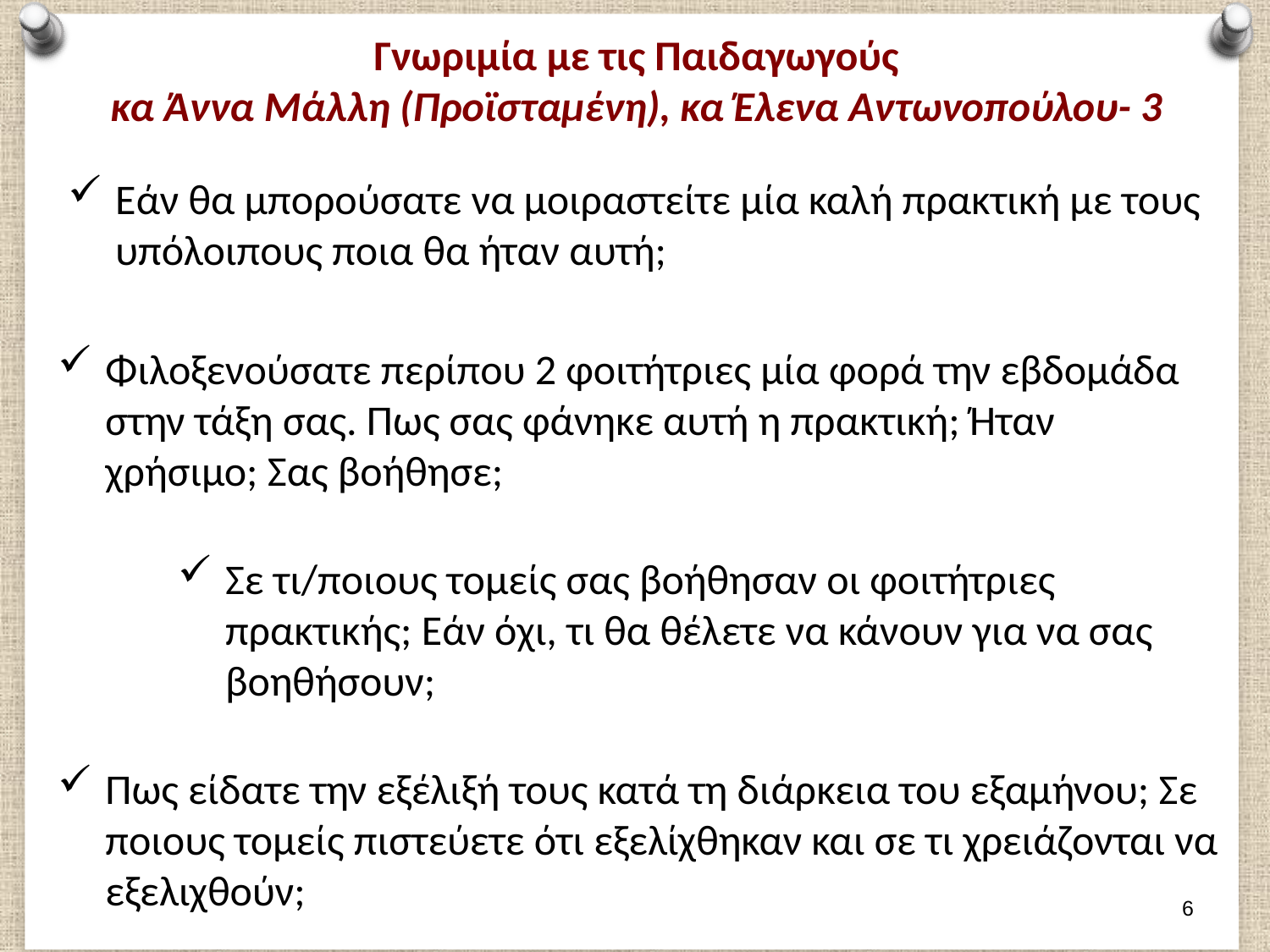

# Γνωριμία με τις Παιδαγωγούς κα Άννα Μάλλη (Προϊσταμένη), κα Έλενα Αντωνοπούλου- 3
Εάν θα μπορούσατε να μοιραστείτε μία καλή πρακτική με τους υπόλοιπους ποια θα ήταν αυτή;
Φιλοξενούσατε περίπου 2 φοιτήτριες μία φορά την εβδομάδα στην τάξη σας. Πως σας φάνηκε αυτή η πρακτική; Ήταν χρήσιμο; Σας βοήθησε;

Σε τι/ποιους τομείς σας βοήθησαν οι φοιτήτριες πρακτικής; Εάν όχι, τι θα θέλετε να κάνουν για να σας βοηθήσουν;

Πως είδατε την εξέλιξή τους κατά τη διάρκεια του εξαμήνου; Σε ποιους τομείς πιστεύετε ότι εξελίχθηκαν και σε τι χρειάζονται να εξελιχθούν;
6